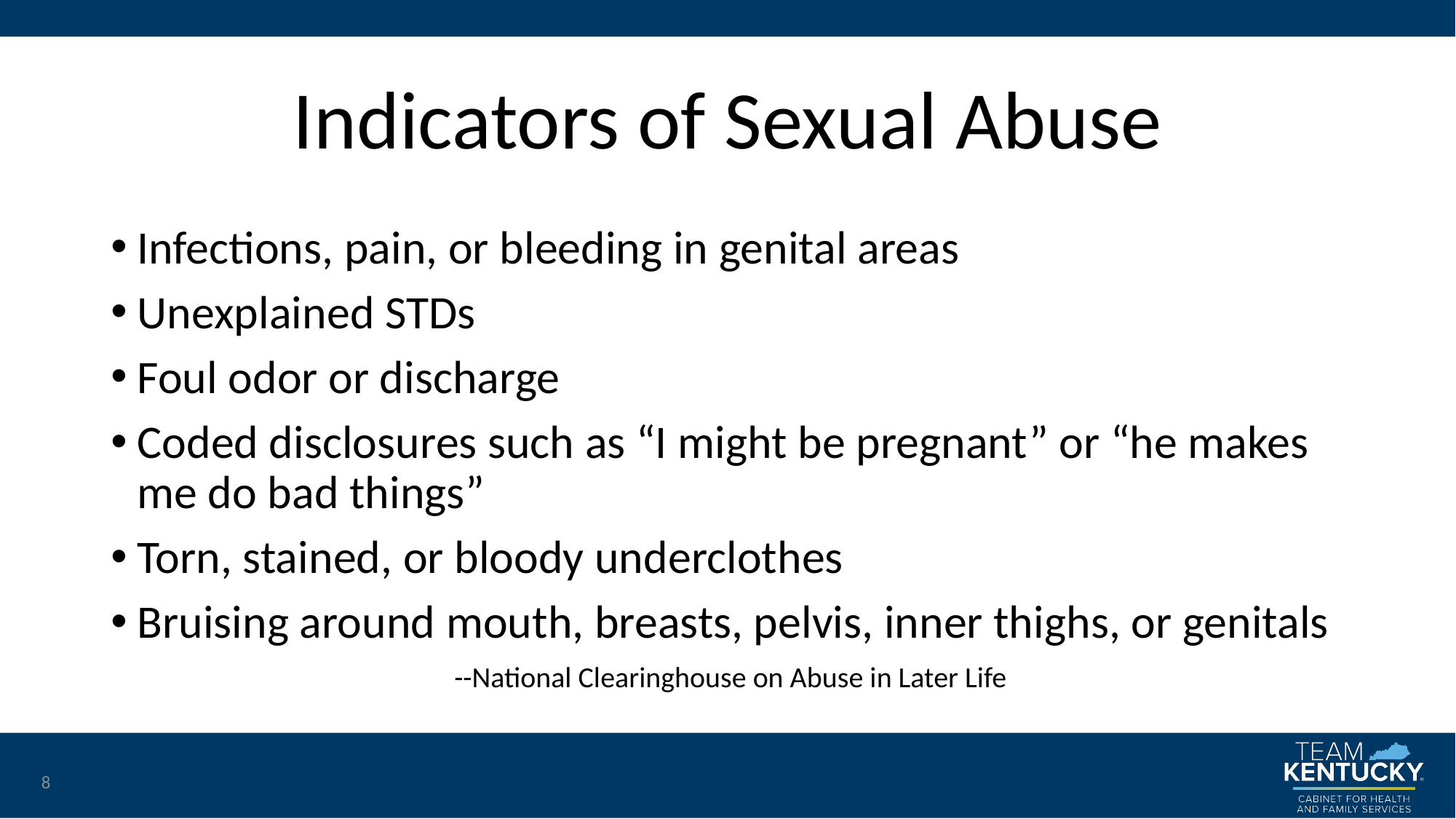

# Indicators of Sexual Abuse
Infections, pain, or bleeding in genital areas
Unexplained STDs
Foul odor or discharge
Coded disclosures such as “I might be pregnant” or “he makes me do bad things”
Torn, stained, or bloody underclothes
Bruising around mouth, breasts, pelvis, inner thighs, or genitals
 --National Clearinghouse on Abuse in Later Life

8